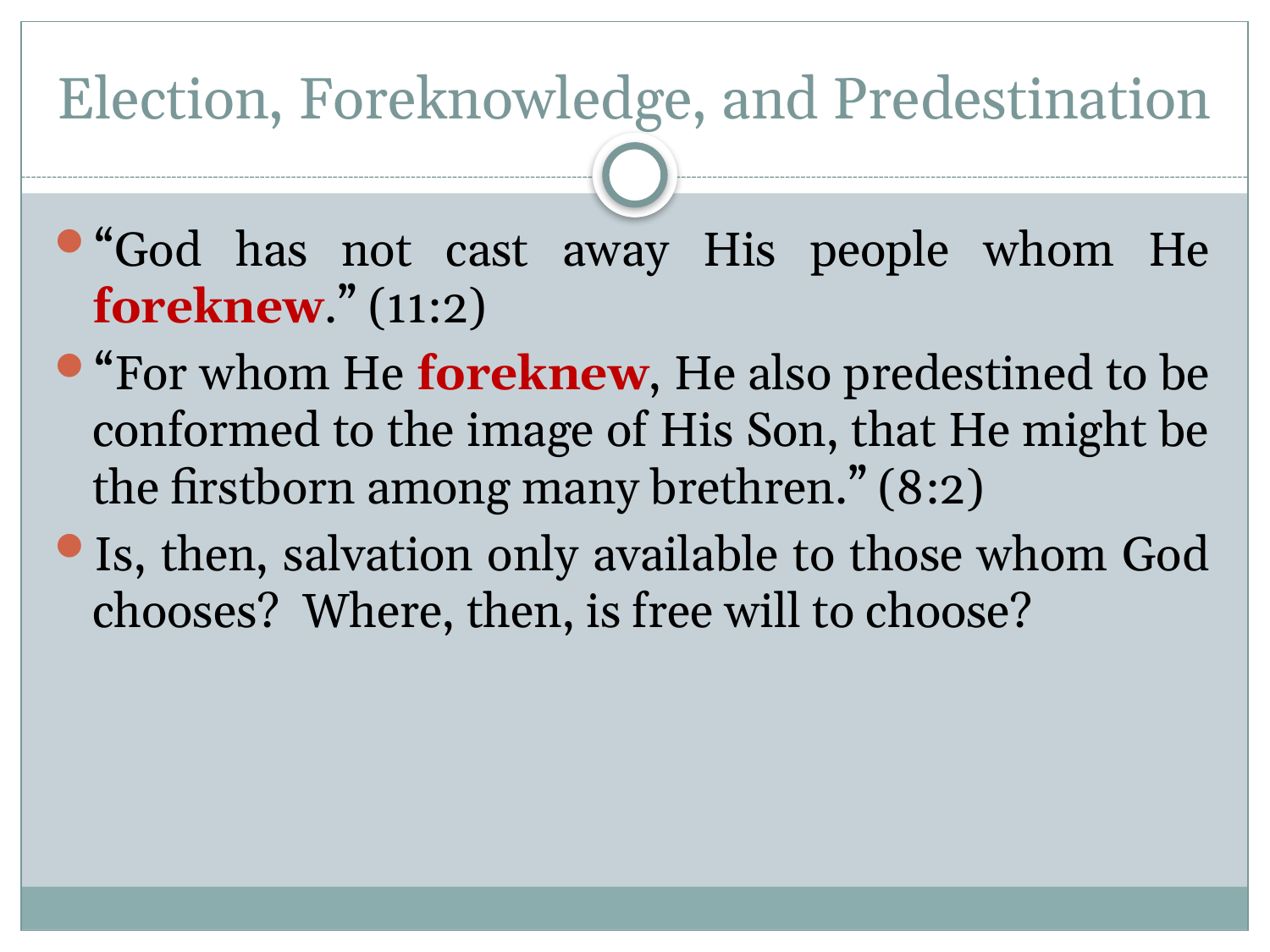

# Election, Foreknowledge, and Predestination
“God has not cast away His people whom He foreknew.” (11:2)
“For whom He foreknew, He also predestined to be conformed to the image of His Son, that He might be the firstborn among many brethren.” (8:2)
Is, then, salvation only available to those whom God chooses?  Where, then, is free will to choose?